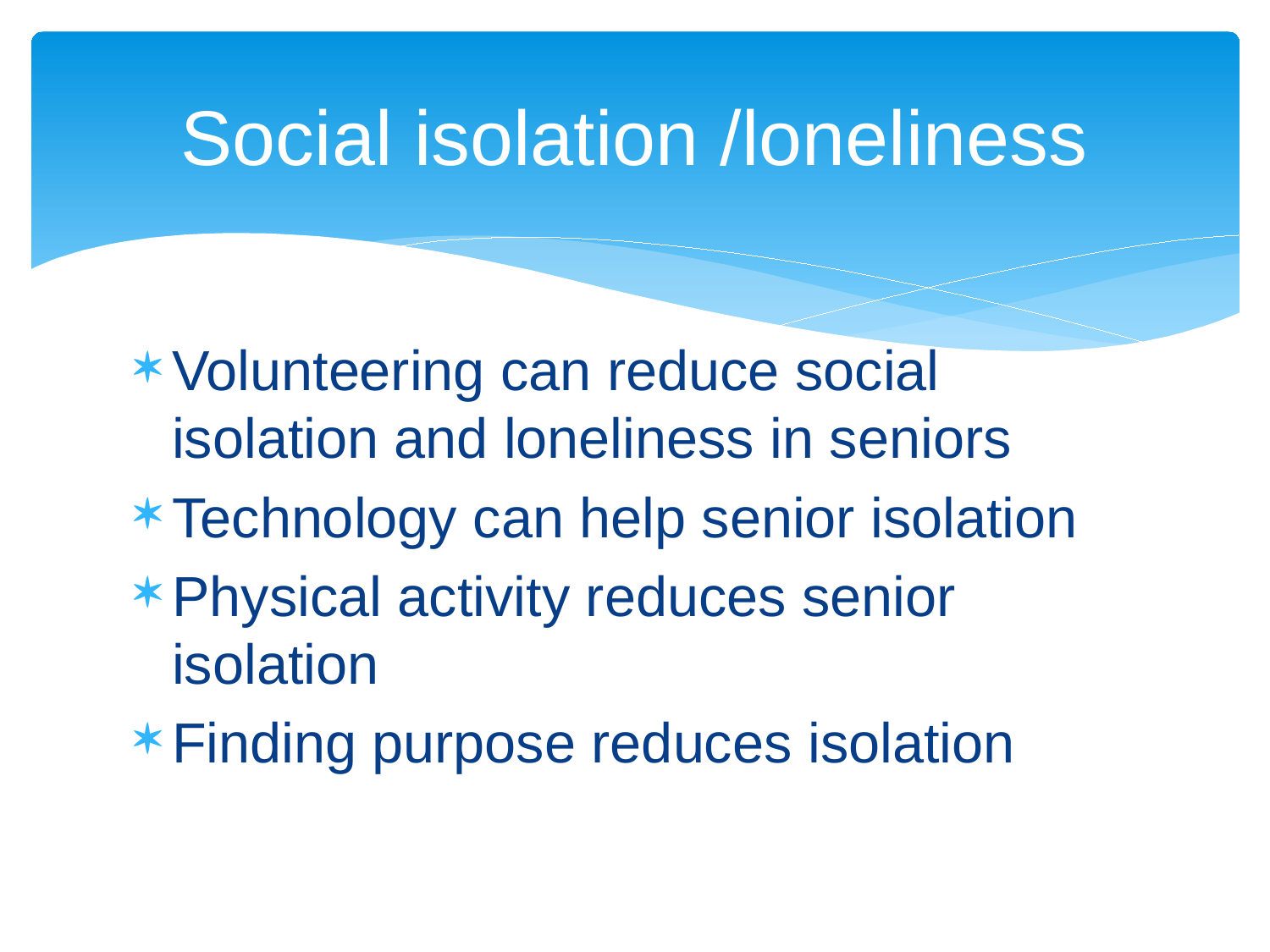

# Social isolation /loneliness
Volunteering can reduce social isolation and loneliness in seniors
Technology can help senior isolation
Physical activity reduces senior isolation
Finding purpose reduces isolation